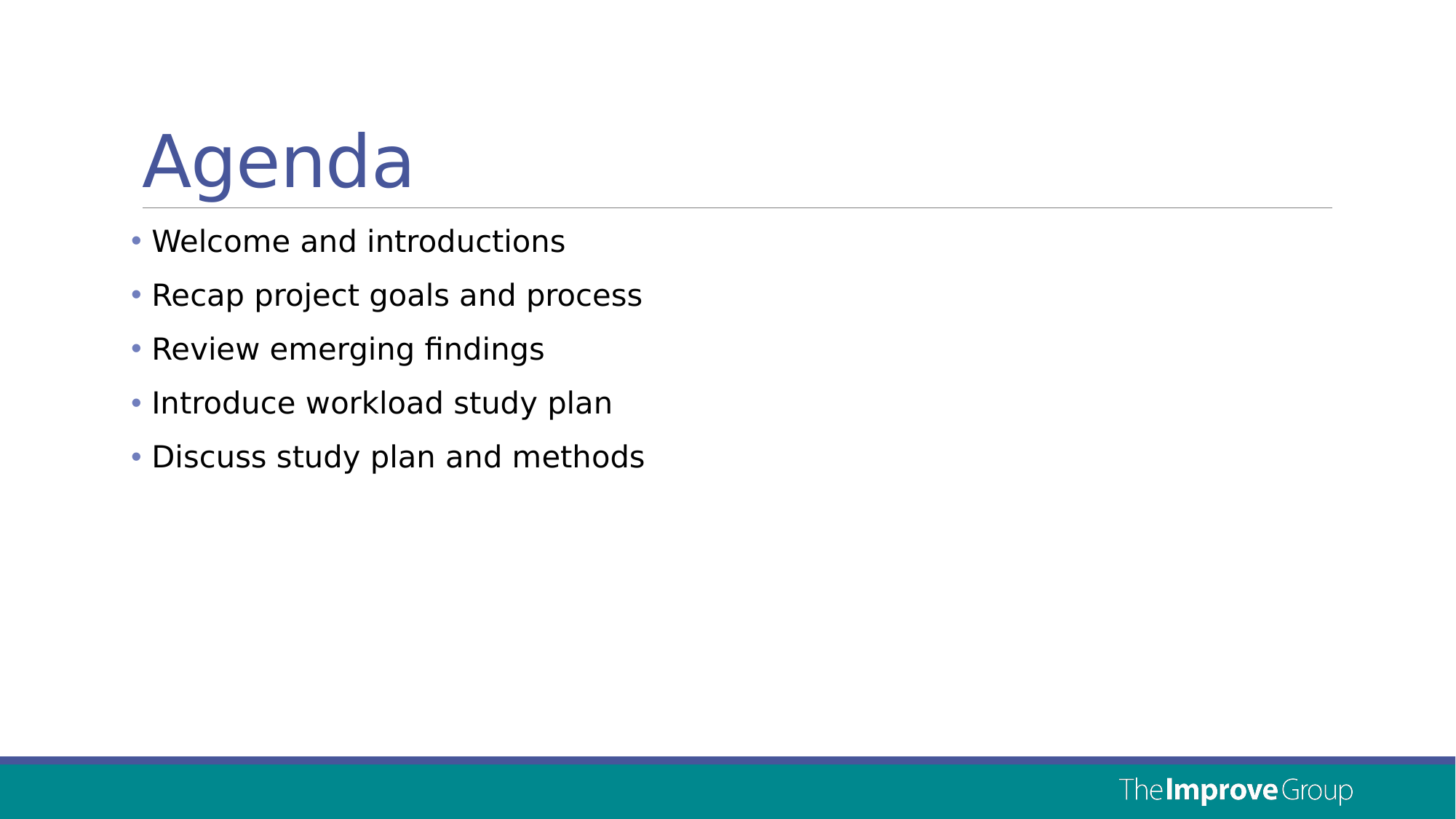

# Agenda
Welcome and introductions
Recap project goals and process
Review emerging findings
Introduce workload study plan
Discuss study plan and methods